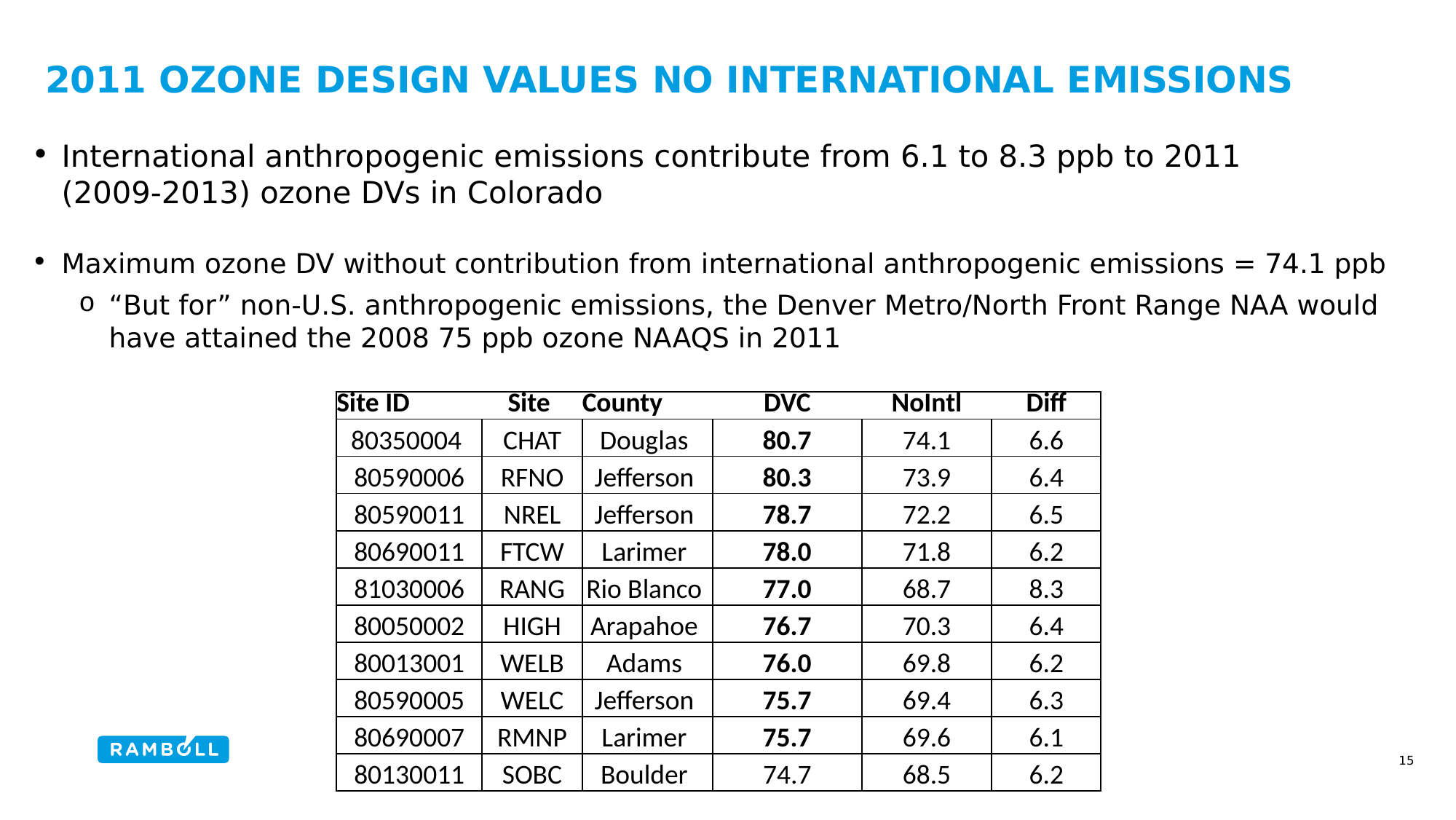

# 2011 Ozone Design Values No International Emissions
International anthropogenic emissions contribute from 6.1 to 8.3 ppb to 2011 (2009-2013) ozone DVs in Colorado
Maximum ozone DV without contribution from international anthropogenic emissions = 74.1 ppb
“But for” non-U.S. anthropogenic emissions, the Denver Metro/North Front Range NAA would have attained the 2008 75 ppb ozone NAAQS in 2011

| Site ID | Site | County | DVC | NoIntl | Diff |
| --- | --- | --- | --- | --- | --- |
| 80350004 | CHAT | Douglas | 80.7 | 74.1 | 6.6 |
| 80590006 | RFNO | Jefferson | 80.3 | 73.9 | 6.4 |
| 80590011 | NREL | Jefferson | 78.7 | 72.2 | 6.5 |
| 80690011 | FTCW | Larimer | 78.0 | 71.8 | 6.2 |
| 81030006 | RANG | Rio Blanco | 77.0 | 68.7 | 8.3 |
| 80050002 | HIGH | Arapahoe | 76.7 | 70.3 | 6.4 |
| 80013001 | WELB | Adams | 76.0 | 69.8 | 6.2 |
| 80590005 | WELC | Jefferson | 75.7 | 69.4 | 6.3 |
| 80690007 | RMNP | Larimer | 75.7 | 69.6 | 6.1 |
| 80130011 | SOBC | Boulder | 74.7 | 68.5 | 6.2 |
15